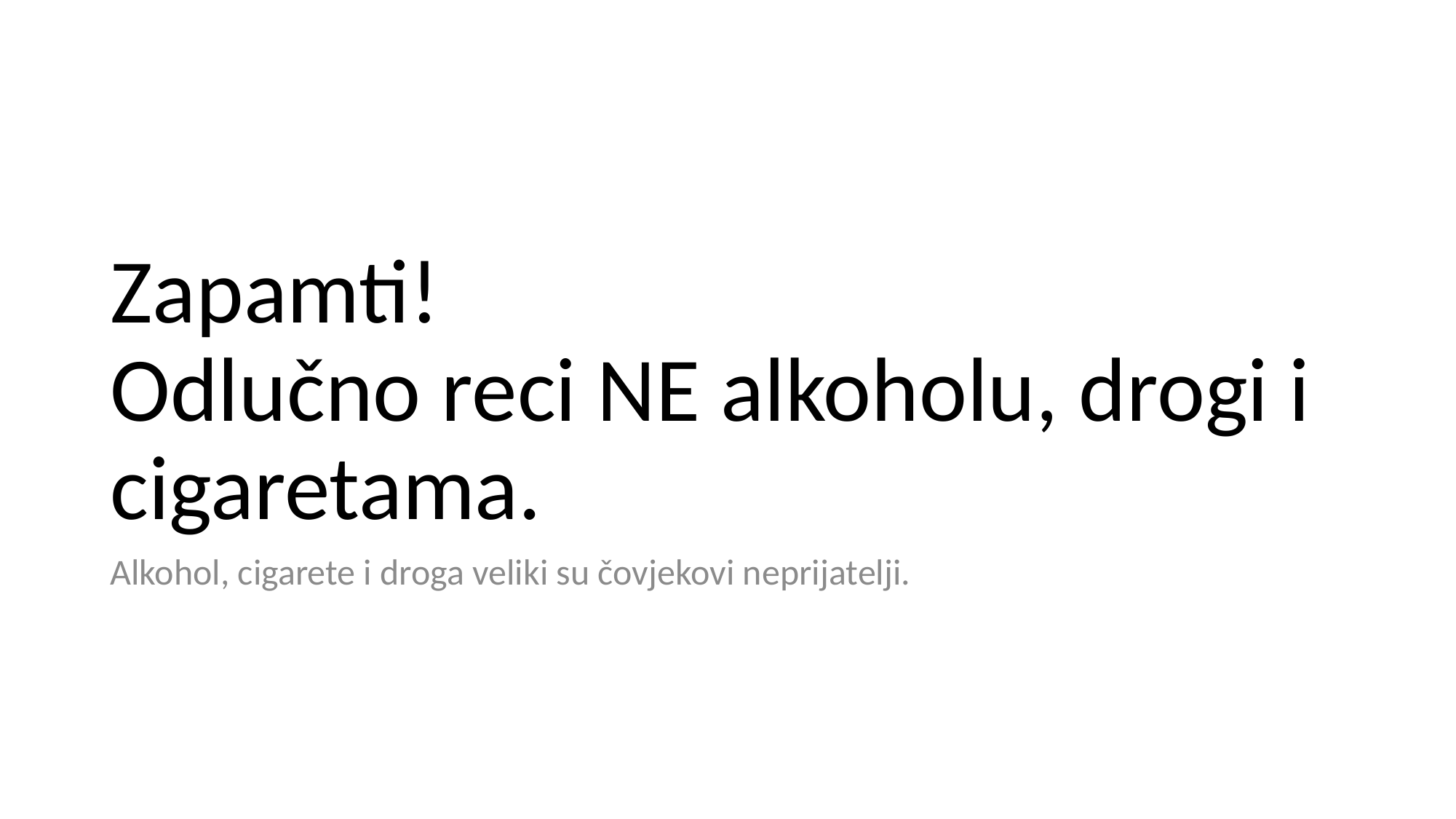

# Zapamti! Odlučno reci NE alkoholu, drogi i cigaretama.
Alkohol, cigarete i droga veliki su čovjekovi neprijatelji.